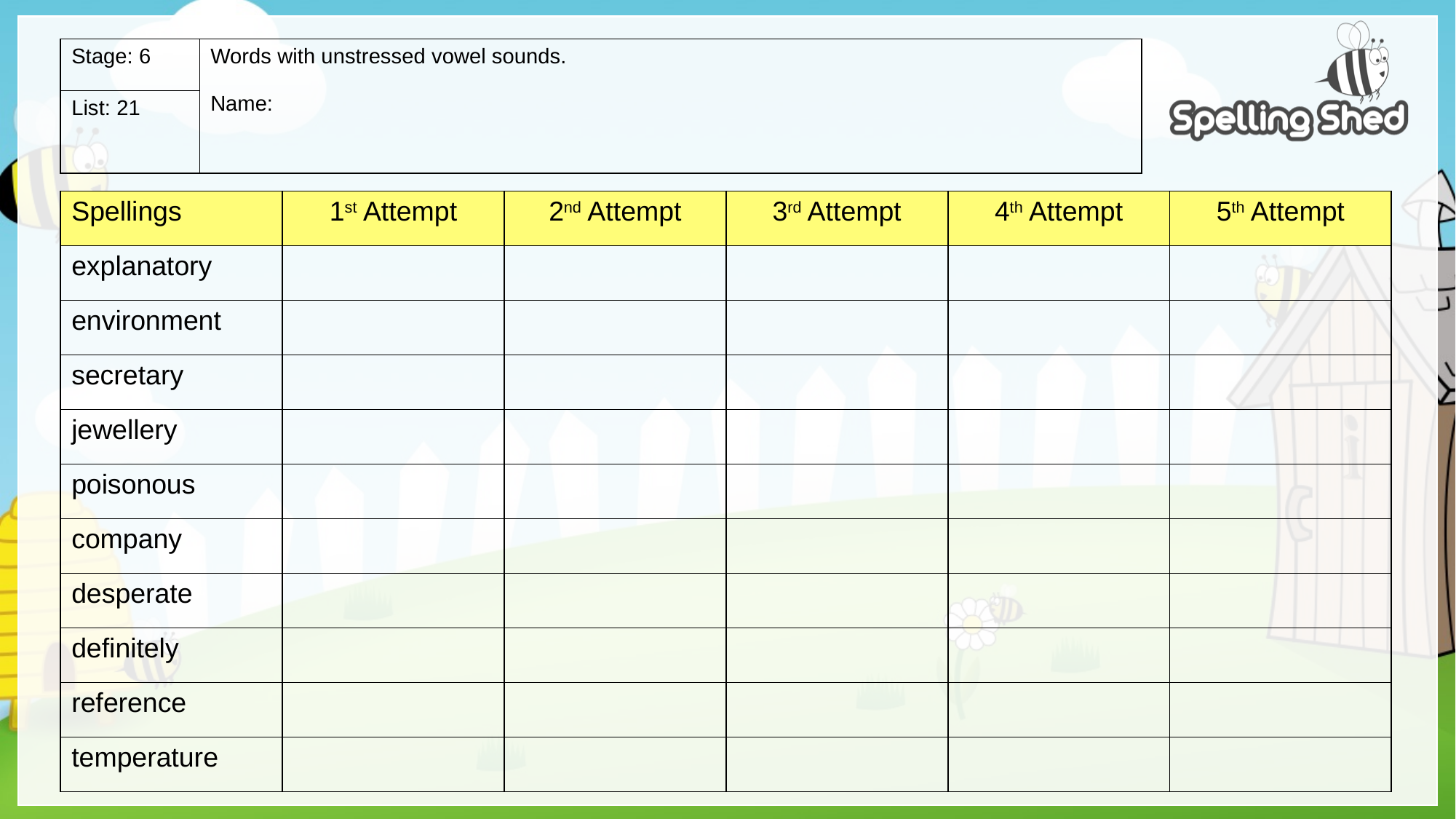

| Stage: 6 | Words with unstressed vowel sounds. Name: |
| --- | --- |
| List: 21 |  |
| Spellings | 1st Attempt | 2nd Attempt | 3rd Attempt | 4th Attempt | 5th Attempt |
| --- | --- | --- | --- | --- | --- |
| explanatory |  |  |  |  |  |
| environment |  |  |  |  |  |
| secretary |  |  |  |  |  |
| jewellery |  |  |  |  |  |
| poisonous |  |  |  |  |  |
| company |  |  |  |  |  |
| desperate |  |  |  |  |  |
| definitely |  |  |  |  |  |
| reference |  |  |  |  |  |
| temperature |  |  |  |  |  |